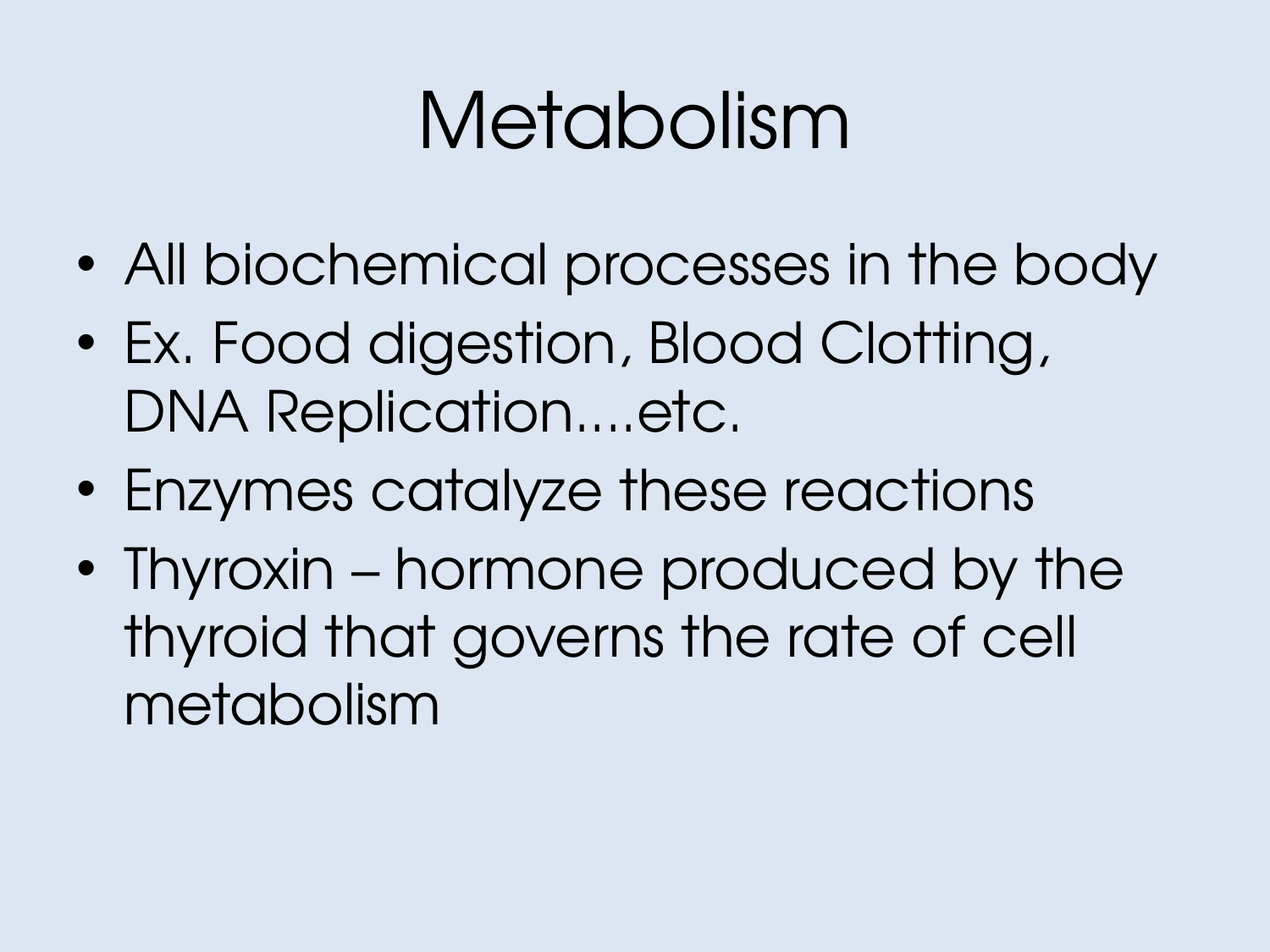

# Metabolism
All biochemical processes in the body
Ex. Food digestion, Blood Clotting, DNA Replication....etc.
Enzymes catalyze these reactions
Thyroxin – hormone produced by the thyroid that governs the rate of cell metabolism